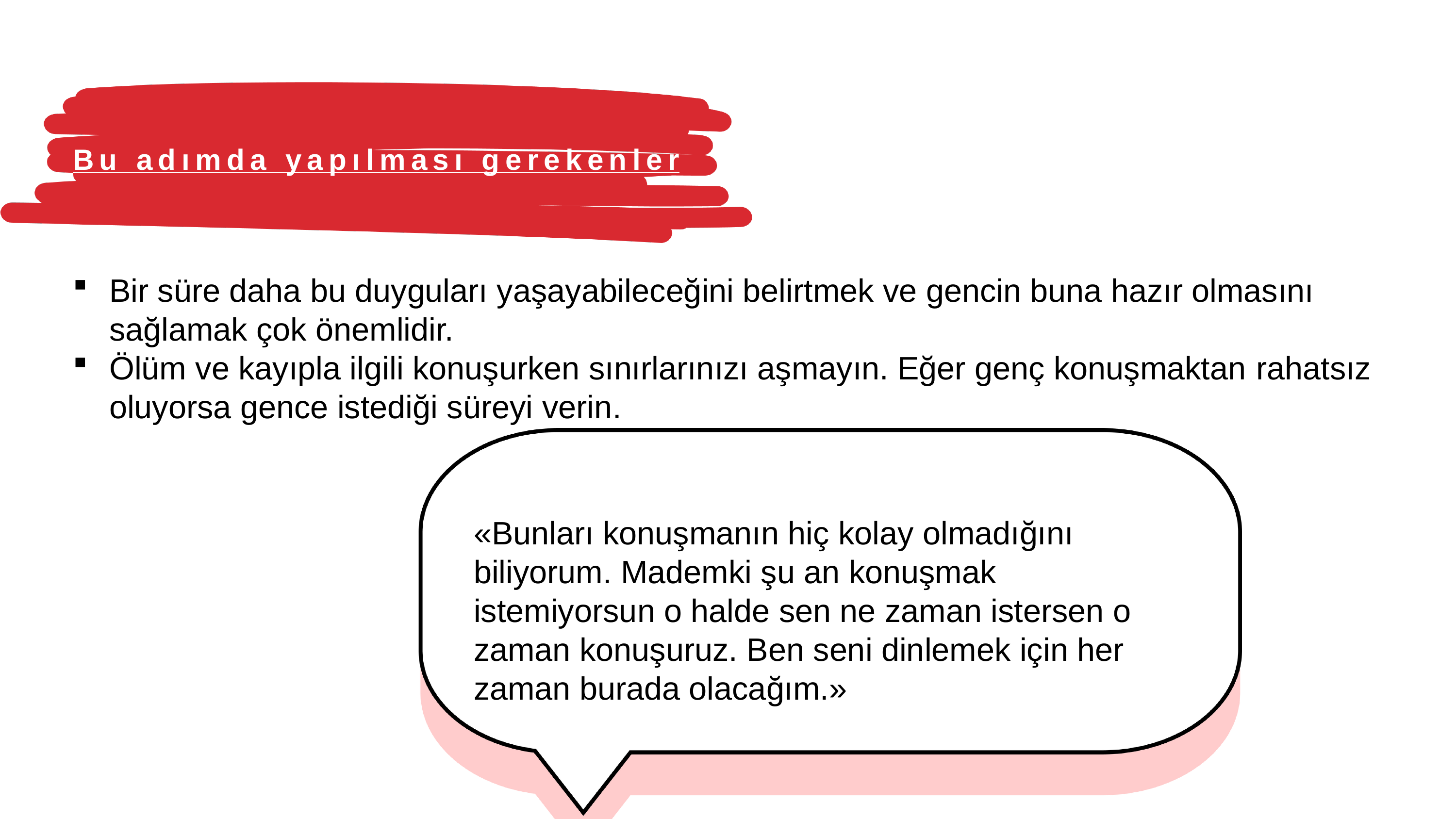

Bu adımda yapılması gerekenler

Bir süre daha bu duyguları yaşayabileceğini belirtmek ve gencin buna hazır olmasını sağlamak çok önemlidir.
Ölüm ve kayıpla ilgili konuşurken sınırlarınızı aşmayın. Eğer genç konuşmaktan rahatsız oluyorsa gence istediği süreyi verin.

«Bunları konuşmanın hiç kolay olmadığını biliyorum. Mademki şu an konuşmak istemiyorsun o halde sen ne zaman istersen o zaman konuşuruz. Ben seni dinlemek için her zaman burada olacağım.»